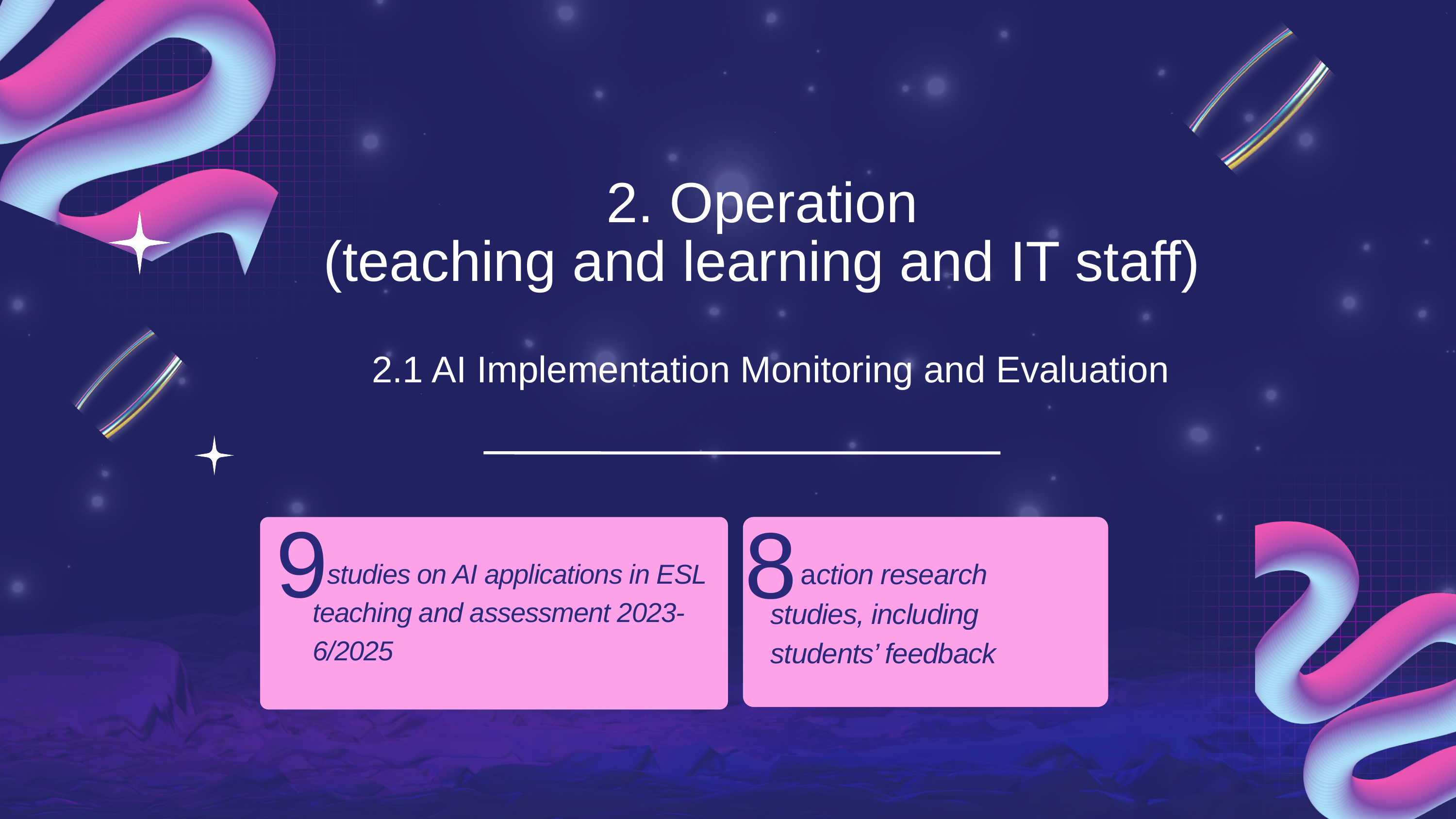

2. Operation
(teaching and learning and IT staff)

2.1 AI Implementation Monitoring and Evaluation

9
8

    action research studies, including students’ feedback
  studies on AI applications in ESL teaching and assessment 2023-6/2025